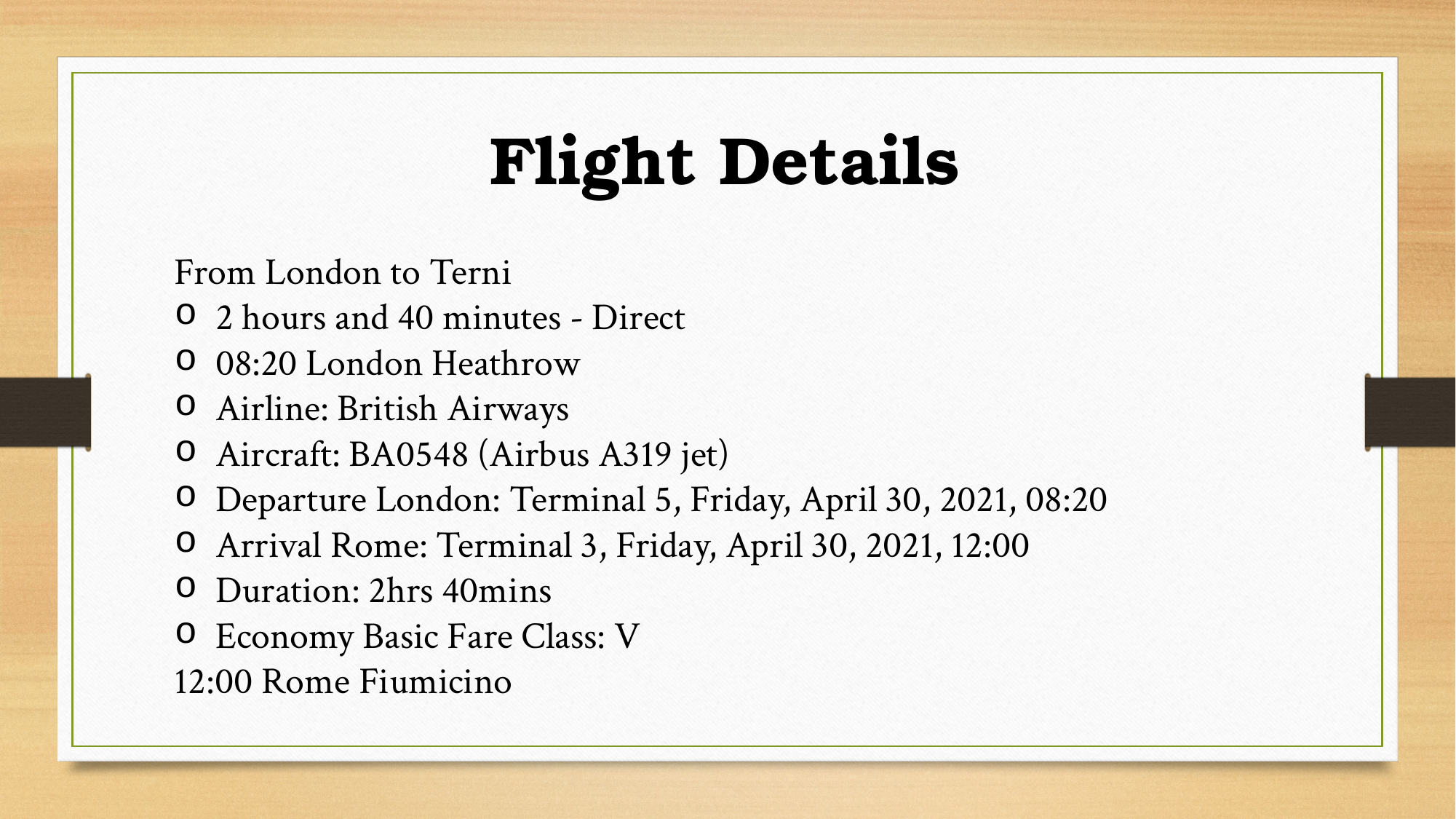

Flight Details
From London to Terni
2 hours and 40 minutes - Direct
08:20 London Heathrow
Airline: British Airways
Aircraft: BA0548 (Airbus A319 jet)
Departure London: Terminal 5, Friday, April 30, 2021, 08:20
Arrival Rome: Terminal 3, Friday, April 30, 2021, 12:00
Duration: 2hrs 40mins
Economy Basic Fare Class: V
12:00 Rome Fiumicino